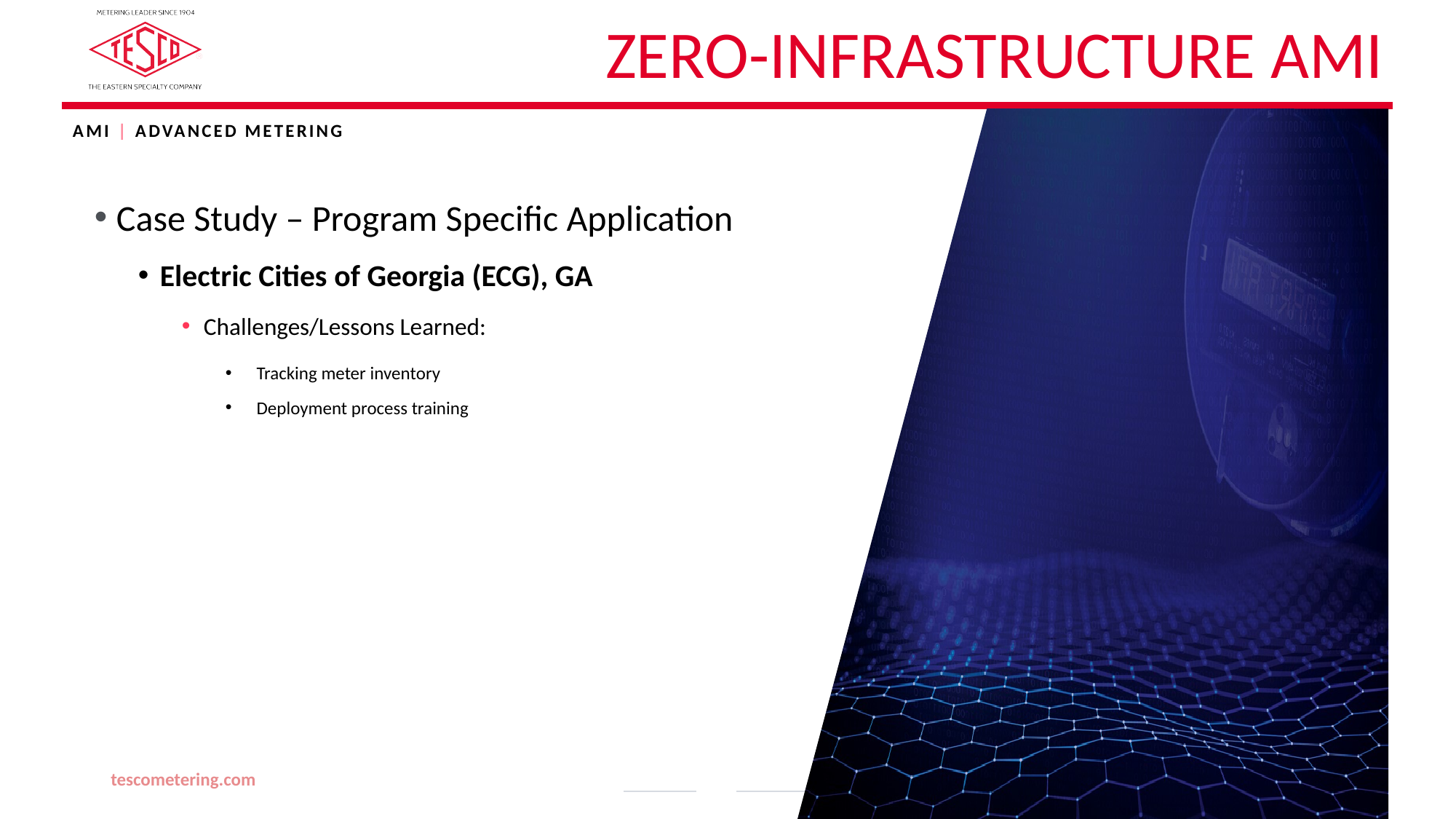

# Zero-Infrastructure AMI

AMI | ADVANCED METERING
Case Study – Program Specific Application
Electric Cities of Georgia (ECG), GA
Challenges/Lessons Learned:
Tracking meter inventory
Deployment process training

tescometering.com
48